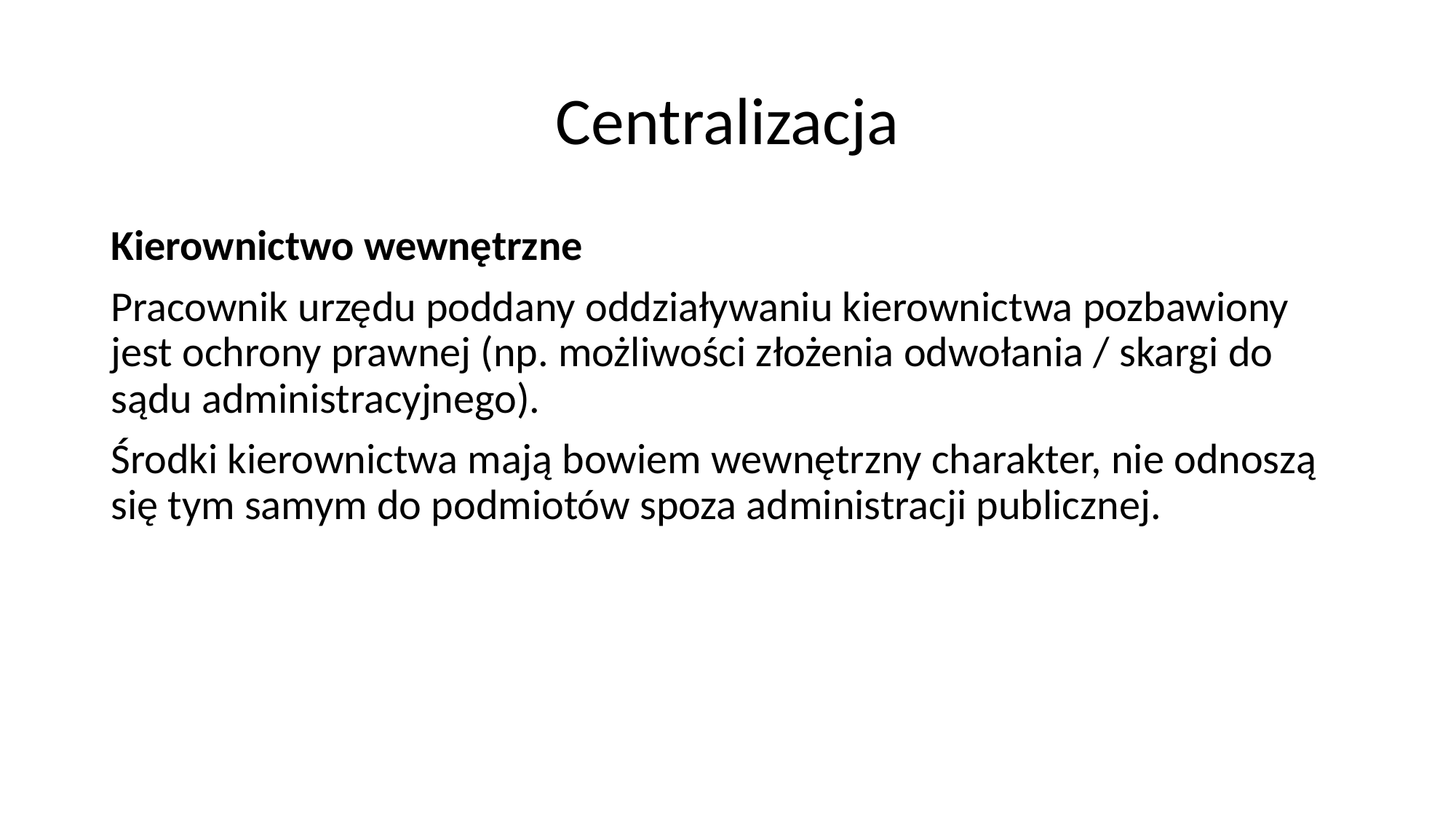

# Centralizacja
Kierownictwo wewnętrzne
Pracownik urzędu poddany oddziaływaniu kierownictwa pozbawiony jest ochrony prawnej (np. możliwości złożenia odwołania / skargi do sądu administracyjnego).
Środki kierownictwa mają bowiem wewnętrzny charakter, nie odnoszą się tym samym do podmiotów spoza administracji publicznej.